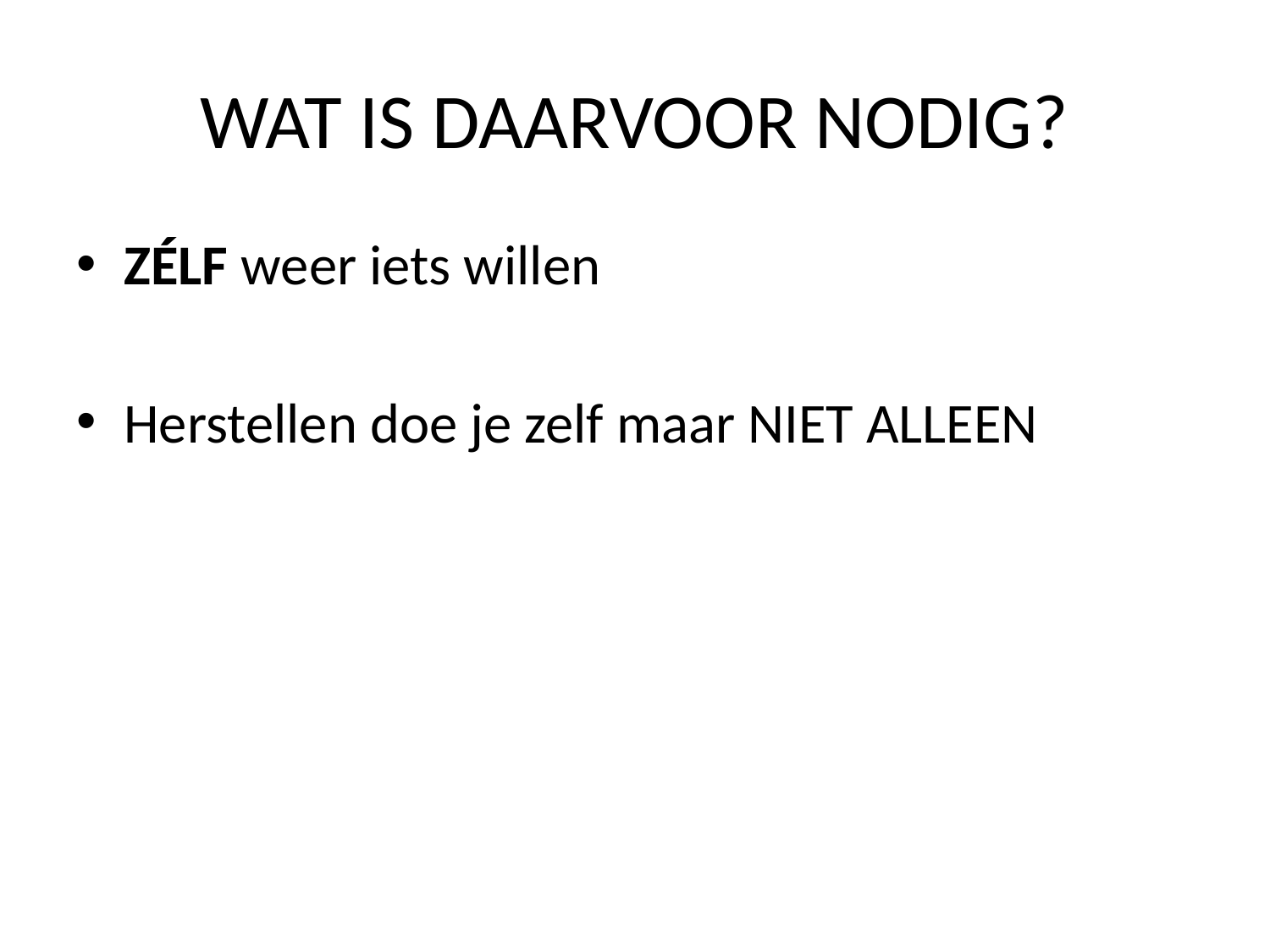

# WAT IS DAARVOOR NODIG?
ZÉLF weer iets willen

Herstellen doe je zelf maar NIET ALLEEN